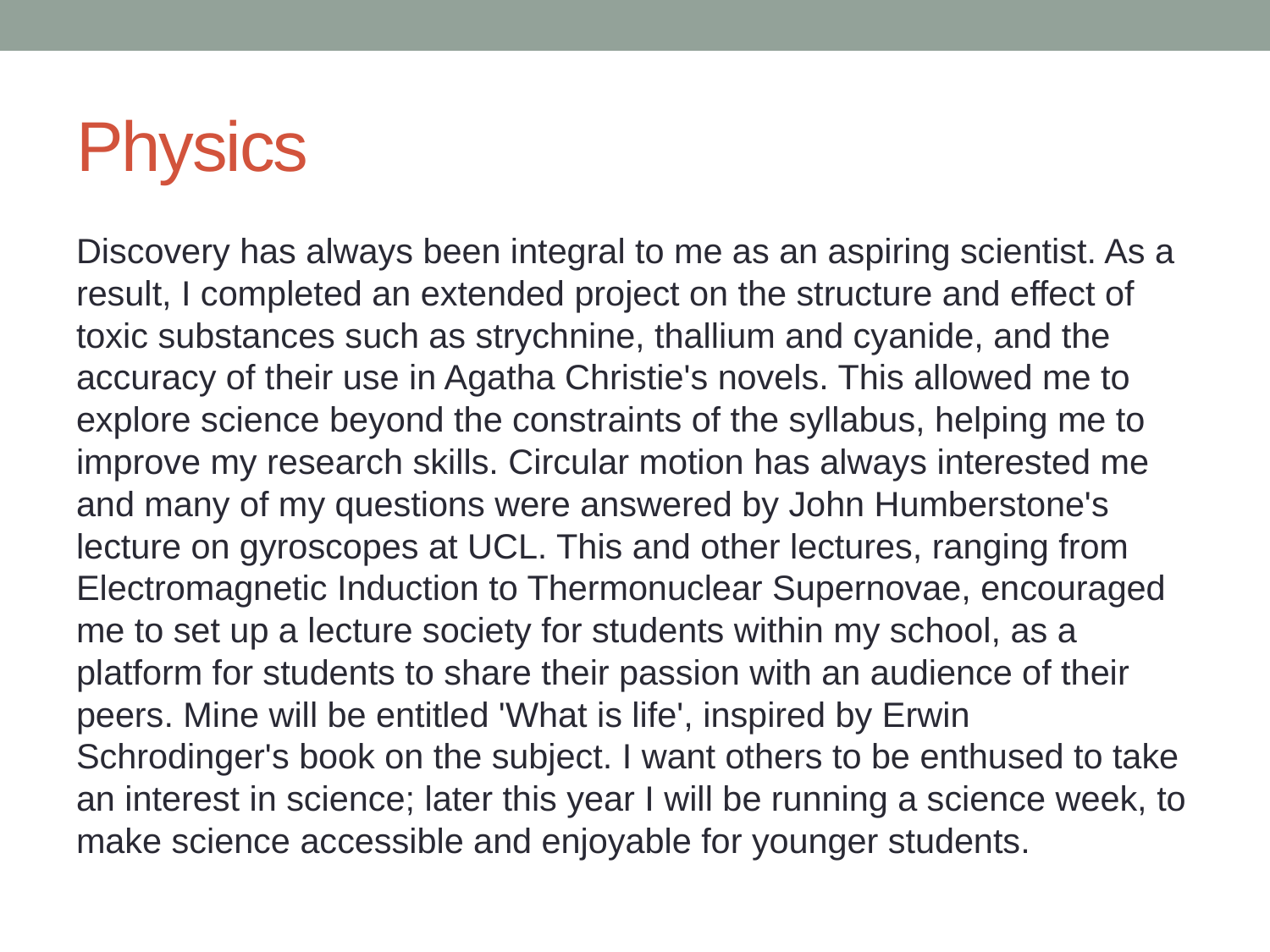

# Physics
Discovery has always been integral to me as an aspiring scientist. As a result, I completed an extended project on the structure and effect of toxic substances such as strychnine, thallium and cyanide, and the accuracy of their use in Agatha Christie's novels. This allowed me to explore science beyond the constraints of the syllabus, helping me to improve my research skills. Circular motion has always interested me and many of my questions were answered by John Humberstone's lecture on gyroscopes at UCL. This and other lectures, ranging from Electromagnetic Induction to Thermonuclear Supernovae, encouraged me to set up a lecture society for students within my school, as a platform for students to share their passion with an audience of their peers. Mine will be entitled 'What is life', inspired by Erwin Schrodinger's book on the subject. I want others to be enthused to take an interest in science; later this year I will be running a science week, to make science accessible and enjoyable for younger students.